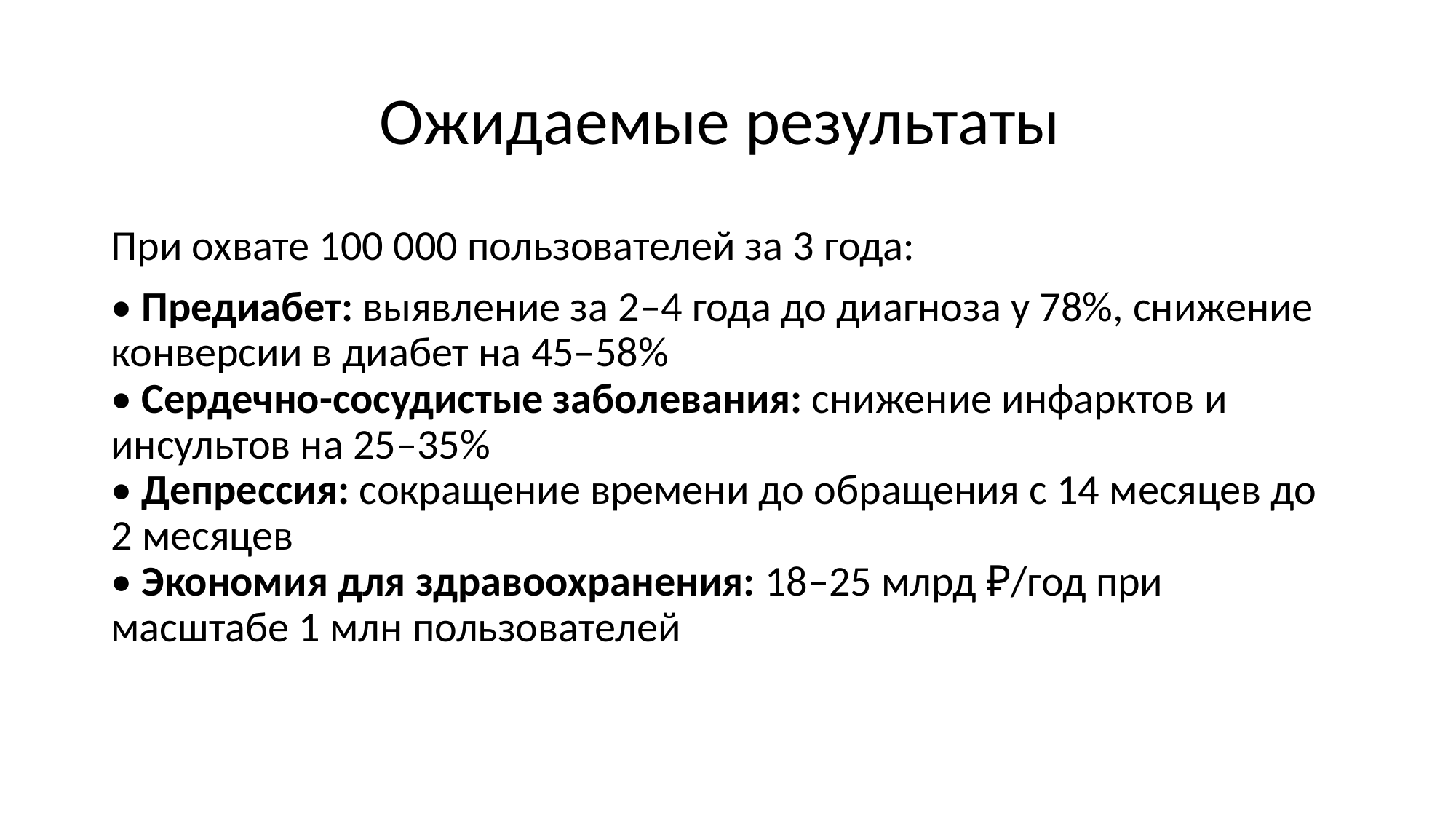

# Ожидаемые результаты
При охвате 100 000 пользователей за 3 года:
• Предиабет: выявление за 2–4 года до диагноза у 78%, снижение конверсии в диабет на 45–58%
• Сердечно-сосудистые заболевания: снижение инфарктов и инсультов на 25–35%
• Депрессия: сокращение времени до обращения с 14 месяцев до 2 месяцев
• Экономия для здравоохранения: 18–25 млрд ₽/год при масштабе 1 млн пользователей